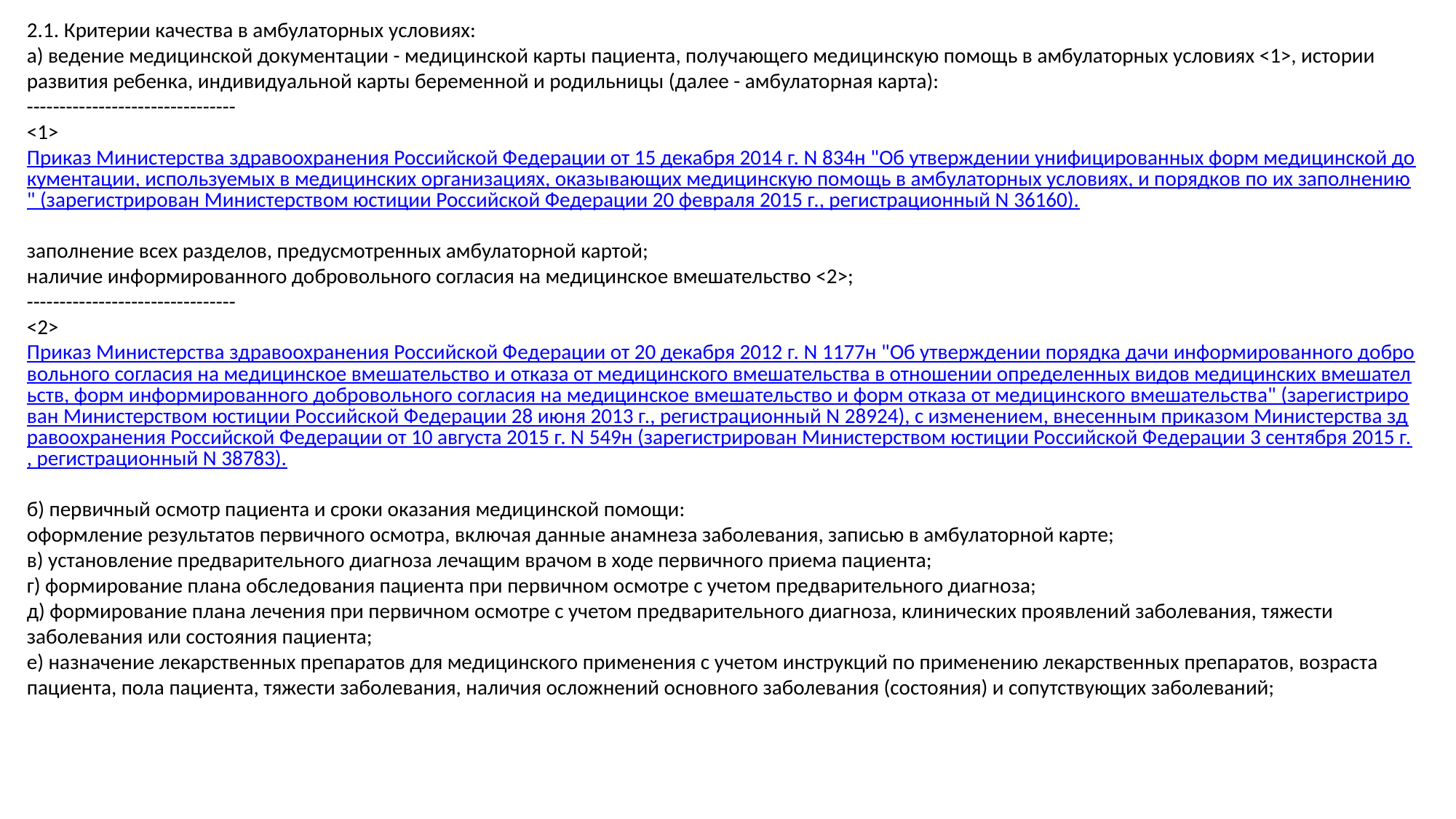

2.1. Критерии качества в амбулаторных условиях:
а) ведение медицинской документации - медицинской карты пациента, получающего медицинскую помощь в амбулаторных условиях <1>, истории развития ребенка, индивидуальной карты беременной и родильницы (далее - амбулаторная карта):
--------------------------------
<1> Приказ Министерства здравоохранения Российской Федерации от 15 декабря 2014 г. N 834н "Об утверждении унифицированных форм медицинской документации, используемых в медицинских организациях, оказывающих медицинскую помощь в амбулаторных условиях, и порядков по их заполнению" (зарегистрирован Министерством юстиции Российской Федерации 20 февраля 2015 г., регистрационный N 36160).

заполнение всех разделов, предусмотренных амбулаторной картой;
наличие информированного добровольного согласия на медицинское вмешательство <2>;
--------------------------------
<2> Приказ Министерства здравоохранения Российской Федерации от 20 декабря 2012 г. N 1177н "Об утверждении порядка дачи информированного добровольного согласия на медицинское вмешательство и отказа от медицинского вмешательства в отношении определенных видов медицинских вмешательств, форм информированного добровольного согласия на медицинское вмешательство и форм отказа от медицинского вмешательства" (зарегистрирован Министерством юстиции Российской Федерации 28 июня 2013 г., регистрационный N 28924), с изменением, внесенным приказом Министерства здравоохранения Российской Федерации от 10 августа 2015 г. N 549н (зарегистрирован Министерством юстиции Российской Федерации 3 сентября 2015 г., регистрационный N 38783).

б) первичный осмотр пациента и сроки оказания медицинской помощи:
оформление результатов первичного осмотра, включая данные анамнеза заболевания, записью в амбулаторной карте;
в) установление предварительного диагноза лечащим врачом в ходе первичного приема пациента;
г) формирование плана обследования пациента при первичном осмотре с учетом предварительного диагноза;
д) формирование плана лечения при первичном осмотре с учетом предварительного диагноза, клинических проявлений заболевания, тяжести заболевания или состояния пациента;
е) назначение лекарственных препаратов для медицинского применения с учетом инструкций по применению лекарственных препаратов, возраста пациента, пола пациента, тяжести заболевания, наличия осложнений основного заболевания (состояния) и сопутствующих заболеваний;